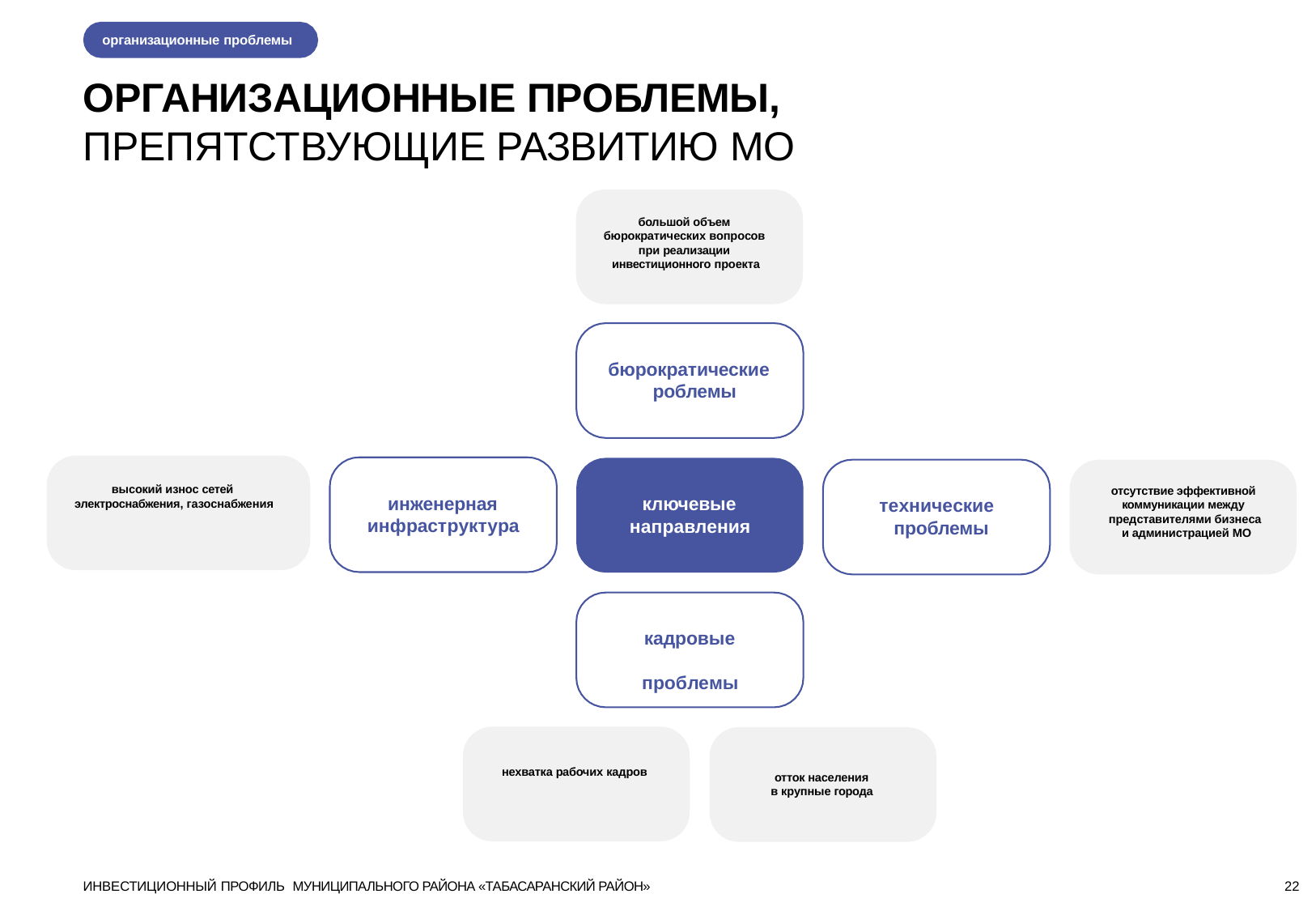

организационные проблемы
# ОРГАНИЗАЦИОННЫЕ ПРОБЛЕМЫ,
ПРЕПЯТСТВУЮЩИЕ РАЗВИТИЮ МО

большой объем  бюрократических вопросов  при реализации  инвестиционного проекта

бюрократические  роблемы

высокий износ сетей  электроснабжения, газоснабжения
отсутствие эффективной  коммуникации между  представителями бизнеса  и администрацией МО
инженерная  инфраструктура
ключевые  направления
технические  проблемы

кадровые  проблемы

нехватка рабочих кадров
отток населения  в крупные города
ИНВЕСТИЦИОННЫЙ ПРОФИЛЬ МУНИЦИПАЛЬНОГО РАЙОНА «ТАБАСАРАНСКИЙ РАЙОН»
22